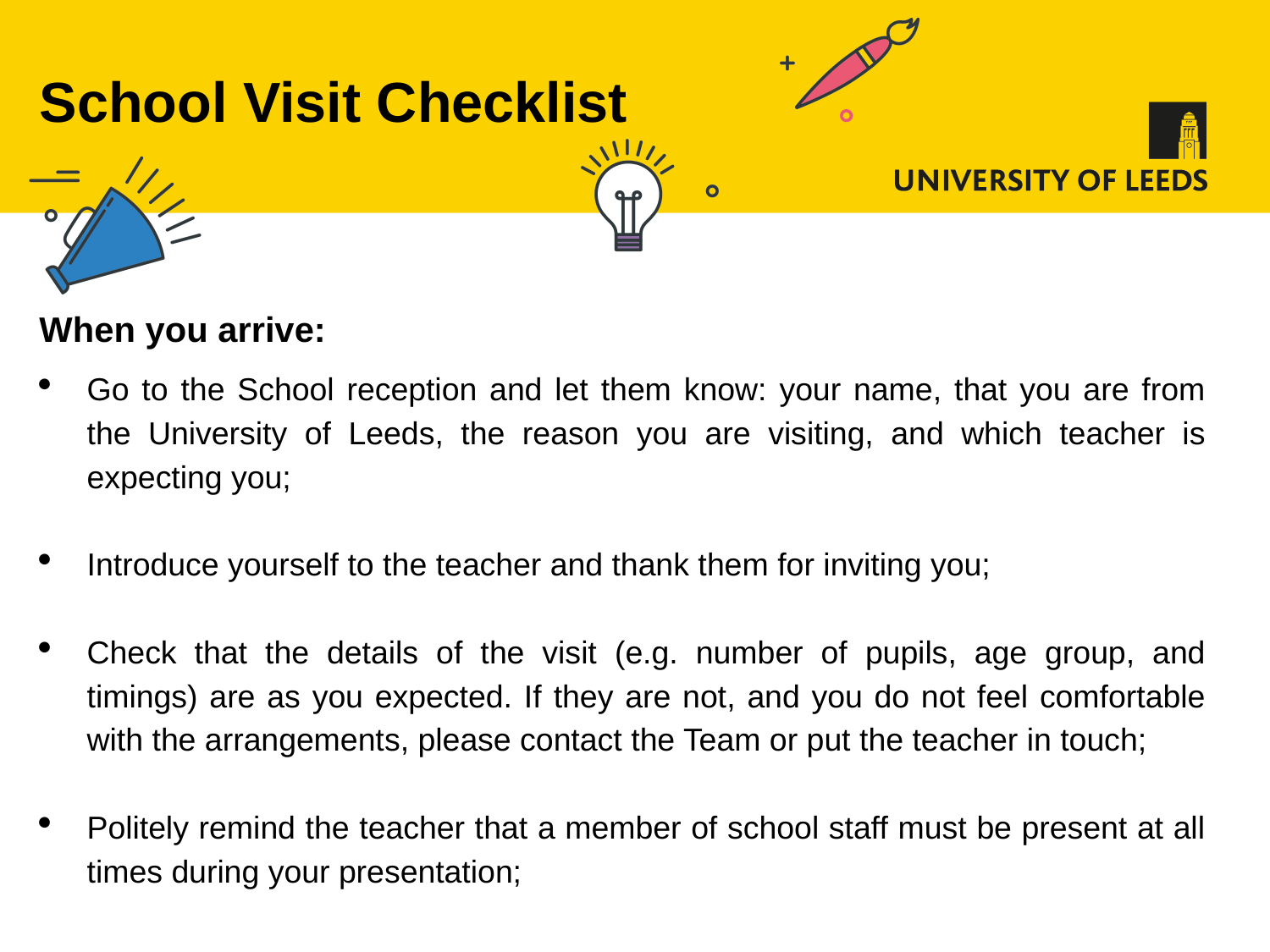

# School Visit Checklist

When you arrive:
Go to the School reception and let them know: your name, that you are from the University of Leeds, the reason you are visiting, and which teacher is expecting you;

Introduce yourself to the teacher and thank them for inviting you;
Check that the details of the visit (e.g. number of pupils, age group, and timings) are as you expected. If they are not, and you do not feel comfortable with the arrangements, please contact the Team or put the teacher in touch;

Politely remind the teacher that a member of school staff must be present at all times during your presentation;